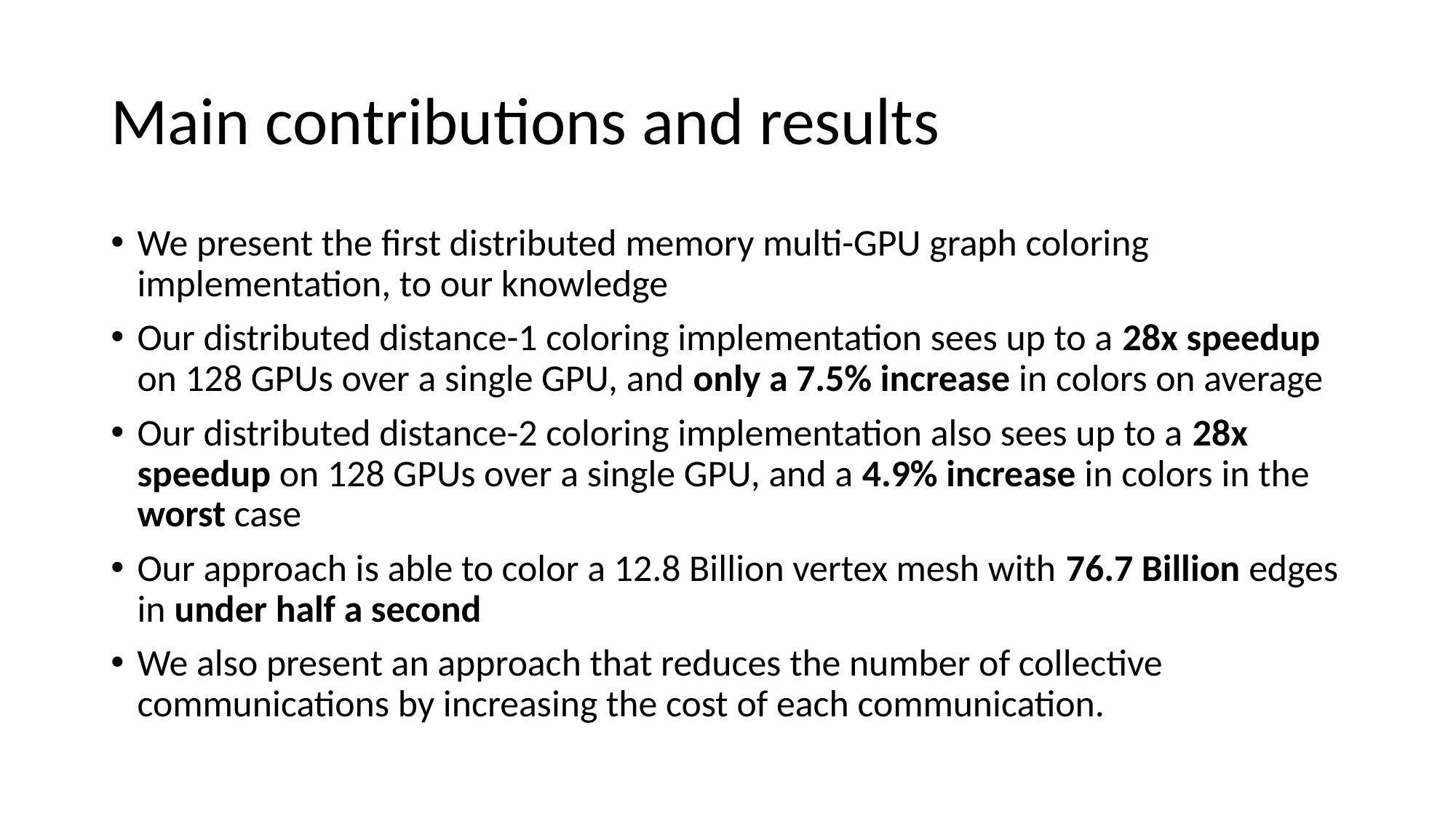

# Main contributions and results
We present the first distributed memory multi-GPU graph coloring implementation, to our knowledge
Our distributed distance-1 coloring implementation sees up to a 28x speedup on 128 GPUs over a single GPU, and only a 7.5% increase in colors on average
Our distributed distance-2 coloring implementation also sees up to a 28x speedup on 128 GPUs over a single GPU, and a 4.9% increase in colors in the worst case
Our approach is able to color a 12.8 Billion vertex mesh with 76.7 Billion edges in under half a second
We also present an approach that reduces the number of collective communications by increasing the cost of each communication.